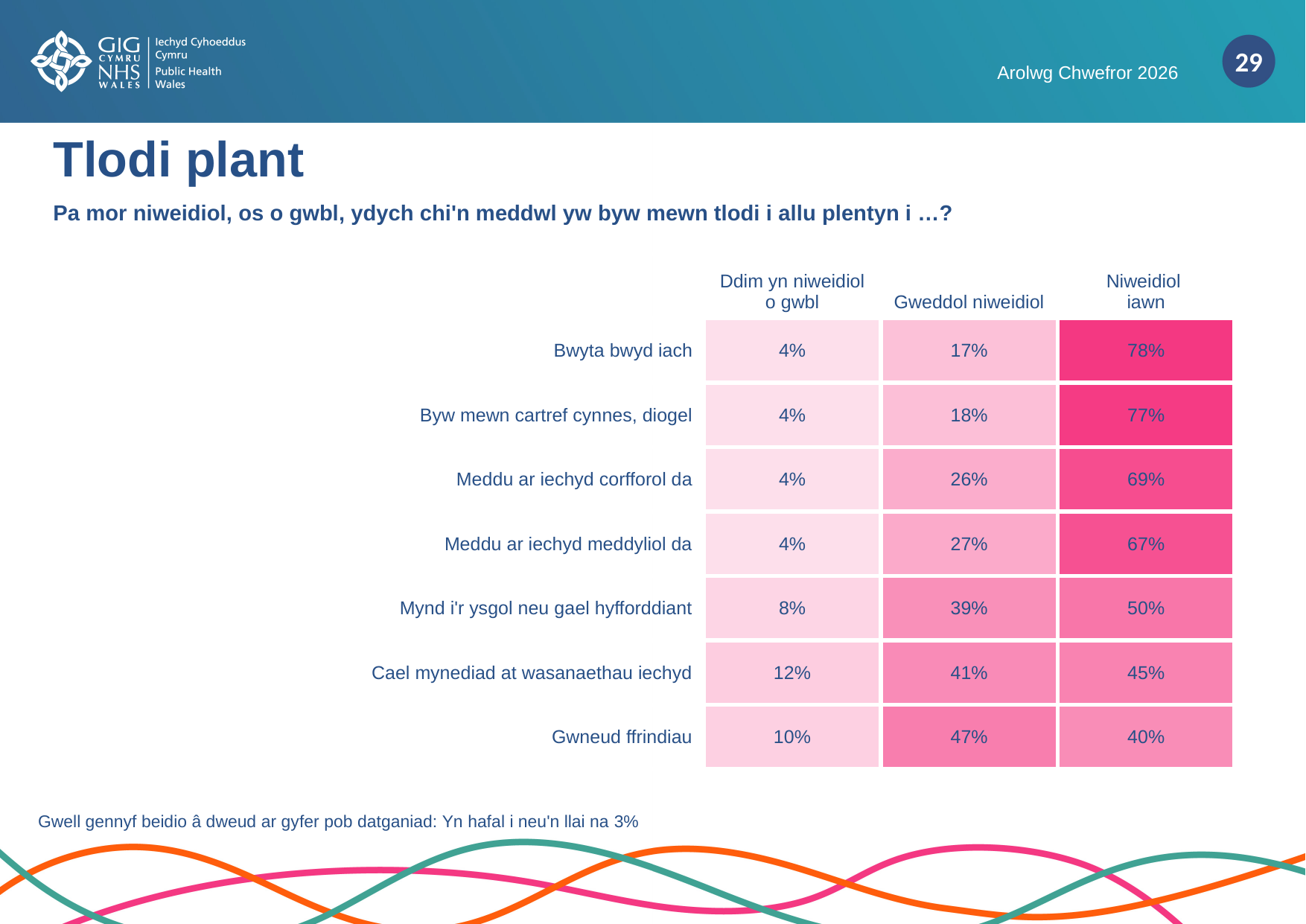

Arolwg Chwefror 2026
# Tlodi plant
Pa mor niweidiol, os o gwbl, ydych chi'n meddwl yw byw mewn tlodi i allu plentyn i …?
|  | Ddim yn niweidiol o gwbl | Gweddol niweidiol | Niweidiol iawn |
| --- | --- | --- | --- |
| Bwyta bwyd iach | 4% | 17% | 78% |
| Byw mewn cartref cynnes, diogel | 4% | 18% | 77% |
| Meddu ar iechyd corfforol da | 4% | 26% | 69% |
| Meddu ar iechyd meddyliol da | 4% | 27% | 67% |
| Mynd i'r ysgol neu gael hyfforddiant | 8% | 39% | 50% |
| Cael mynediad at wasanaethau iechyd | 12% | 41% | 45% |
| Gwneud ffrindiau | 10% | 47% | 40% |
Gwell gennyf beidio â dweud ar gyfer pob datganiad: Yn hafal i neu'n llai na 3%